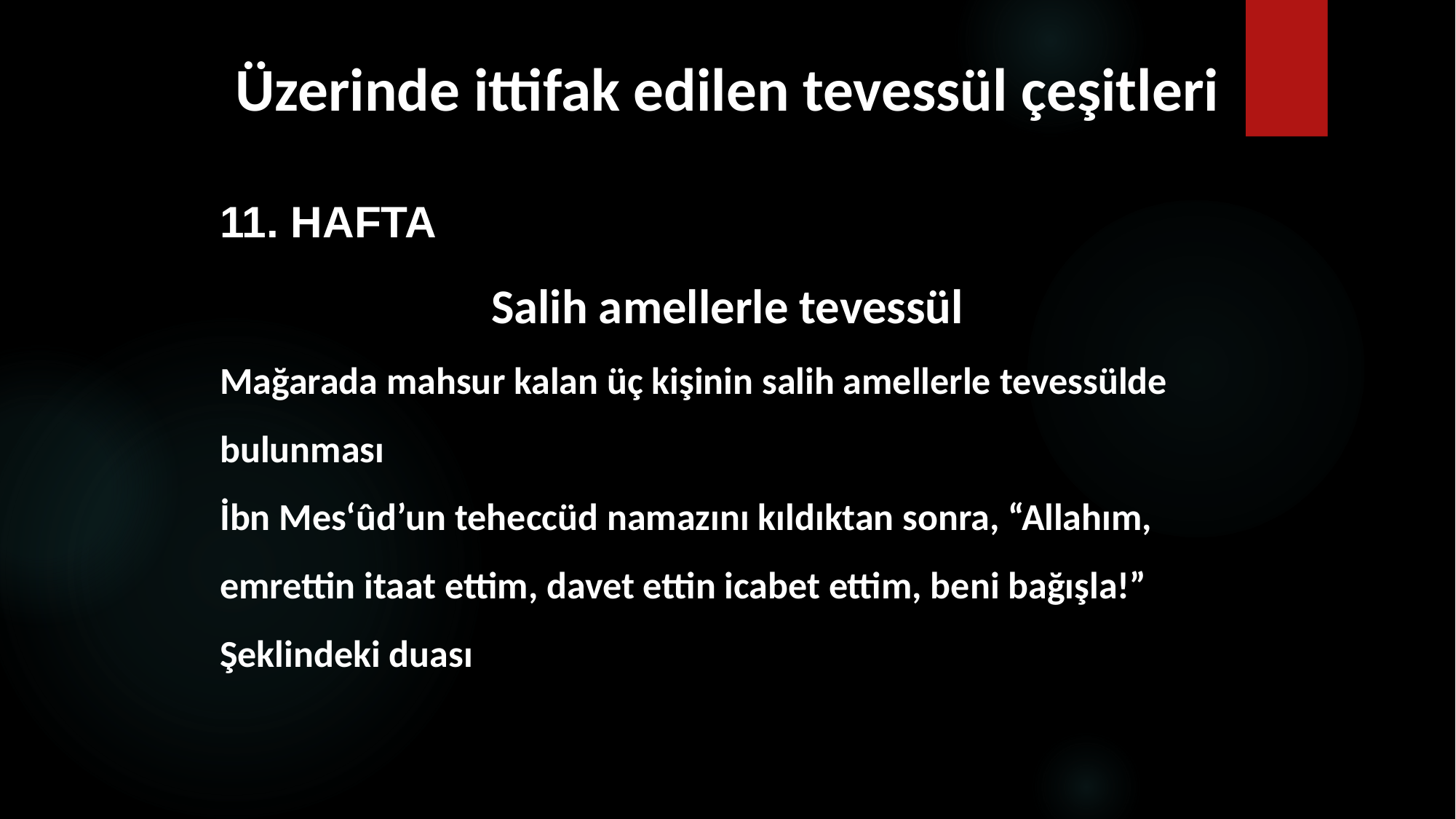

# Üzerinde ittifak edilen tevessül çeşitleri
11. HAFTA
Salih amellerle tevessül
Mağarada mahsur kalan üç kişinin salih amellerle tevessülde bulunması
İbn Mes‘ûd’un teheccüd namazını kıldıktan sonra, “Allahım, emrettin itaat ettim, davet ettin icabet ettim, beni bağışla!”  Şeklindeki duası